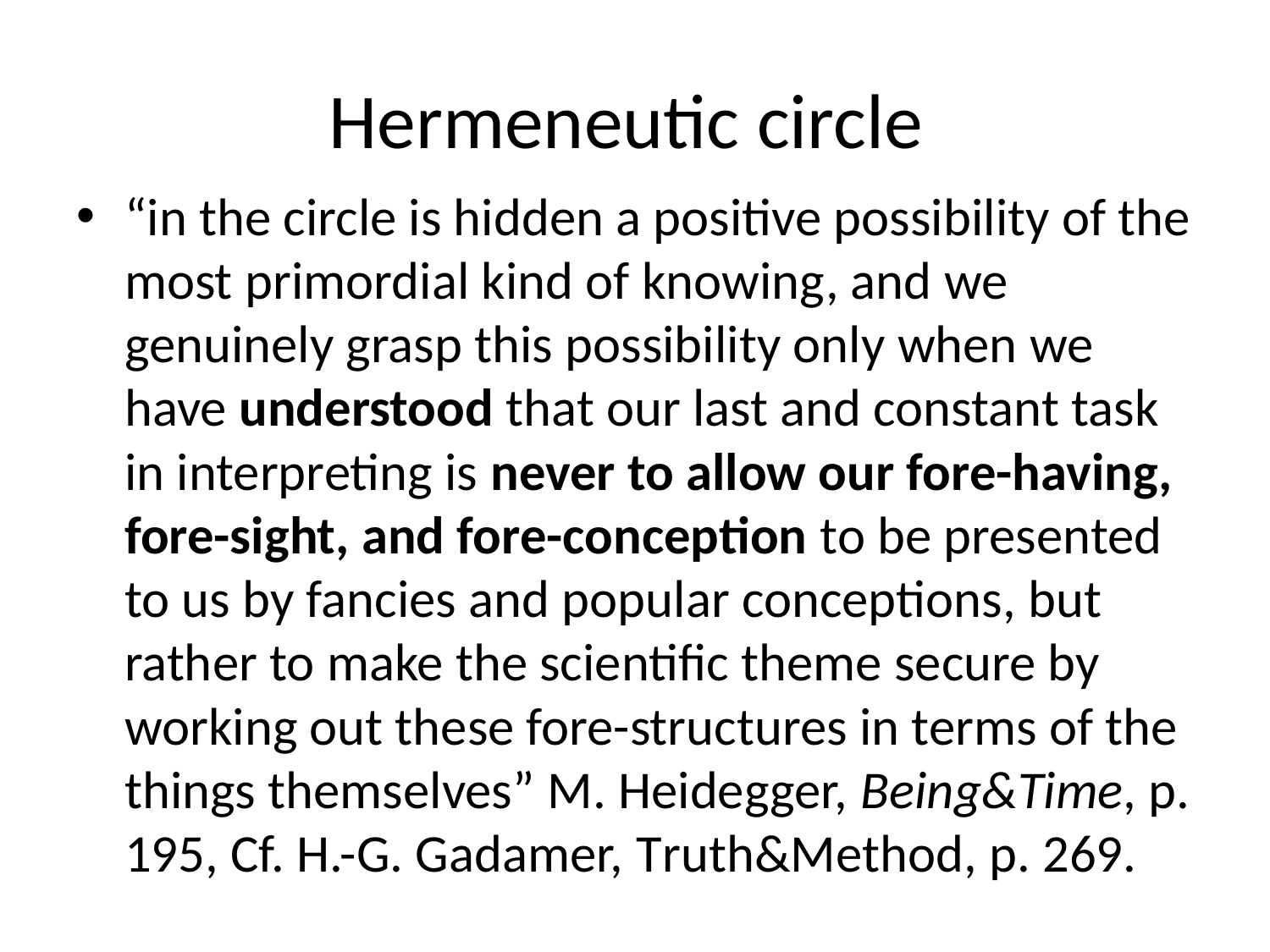

# Hermeneutic circle
“in the circle is hidden a positive possibility of the most primordial kind of knowing, and we genuinely grasp this possibility only when we have understood that our last and constant task in interpreting is never to allow our fore-having, fore-sight, and fore-conception to be presented to us by fancies and popular conceptions, but rather to make the scientific theme secure by working out these fore-structures in terms of the things themselves” M. Heidegger, Being&Time, p. 195, Cf. H.-G. Gadamer, Truth&Method, p. 269.